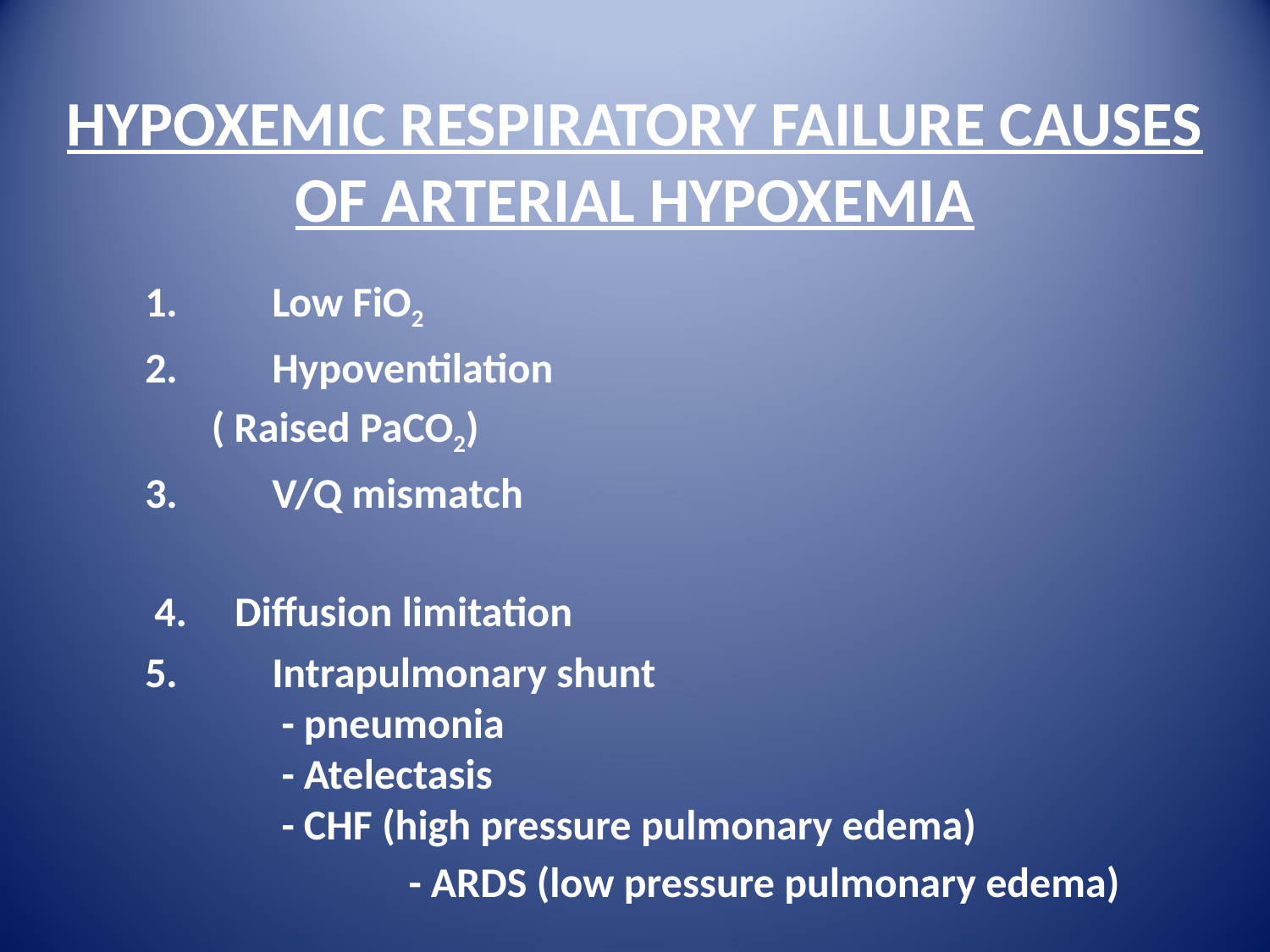

# HYPOXEMIC RESPIRATORY FAILURE CAUSES OF ARTERIAL HYPOXEMIA
	1.	Low FiO2
	2.	Hypoventilation
            ( Raised PaCO2)
     3. 	V/Q mismatch

      4.     Diffusion limitation
	5. 	Intrapulmonary shunt                                                 	 	 - pneumonia                                                                              	 - Atelectasis                                                                                	 - CHF (high pressure pulmonary edema)                                               	 - ARDS (low pressure pulmonary edema)